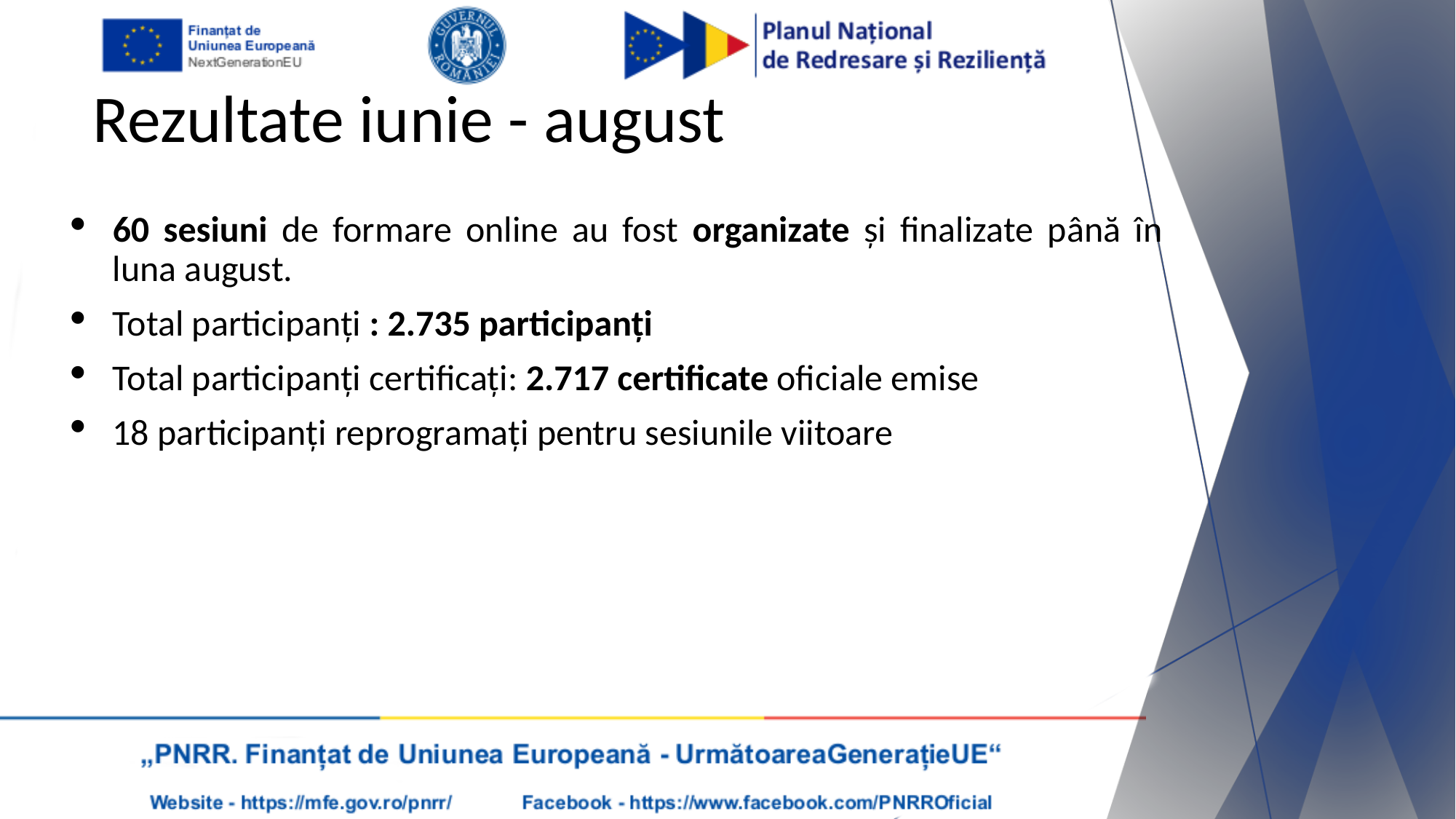

# Rezultate iunie - august
60 sesiuni de formare online au fost organizate și finalizate până în luna august.
Total participanți : 2.735 participanți
Total participanți certificați: 2.717 certificate oficiale emise
18 participanți reprogramați pentru sesiunile viitoare